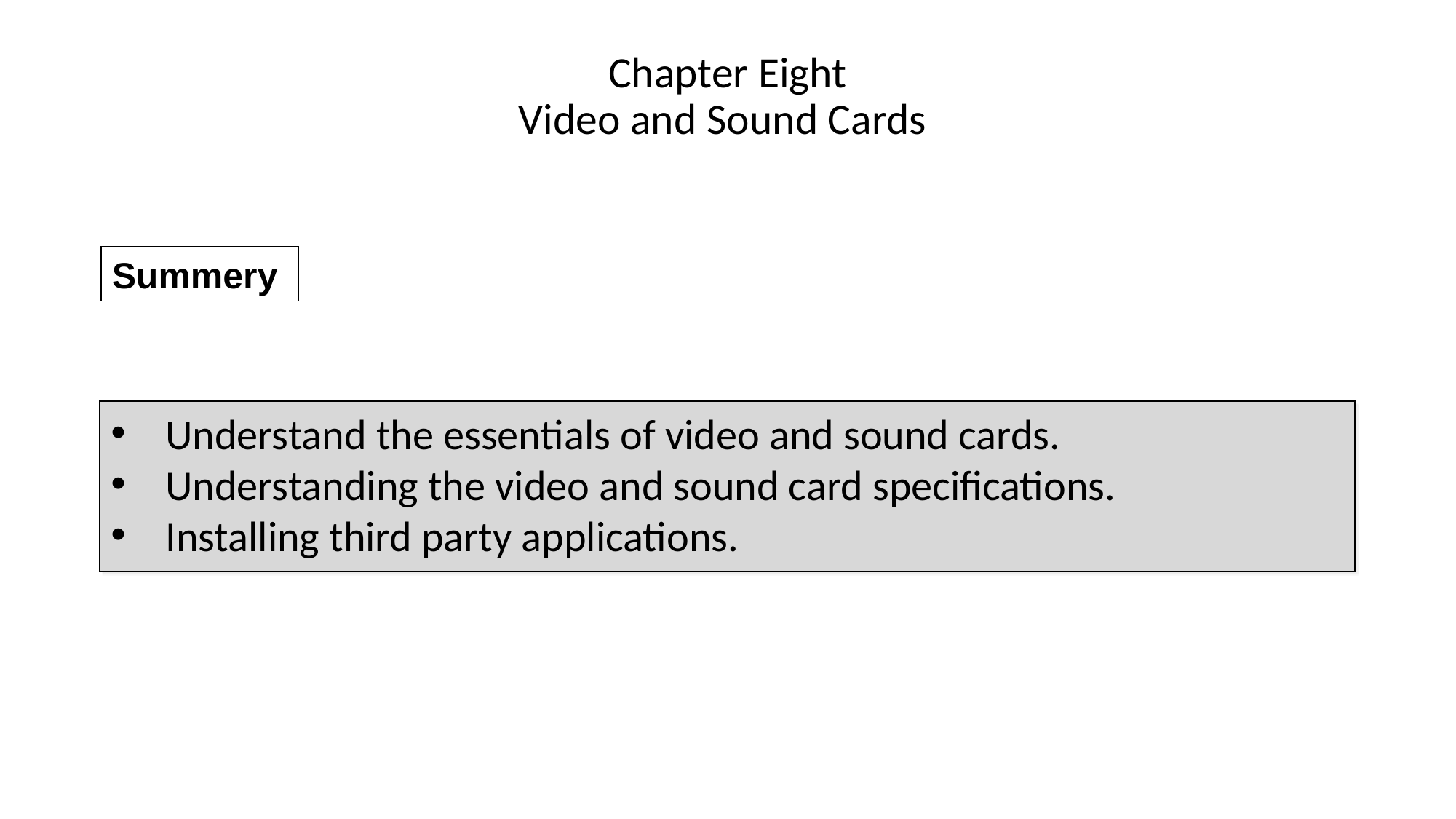

# Chapter Eight Video and Sound Cards
Summery
Understand the essentials of video and sound cards.
Understanding the video and sound card specifications.
Installing third party applications.